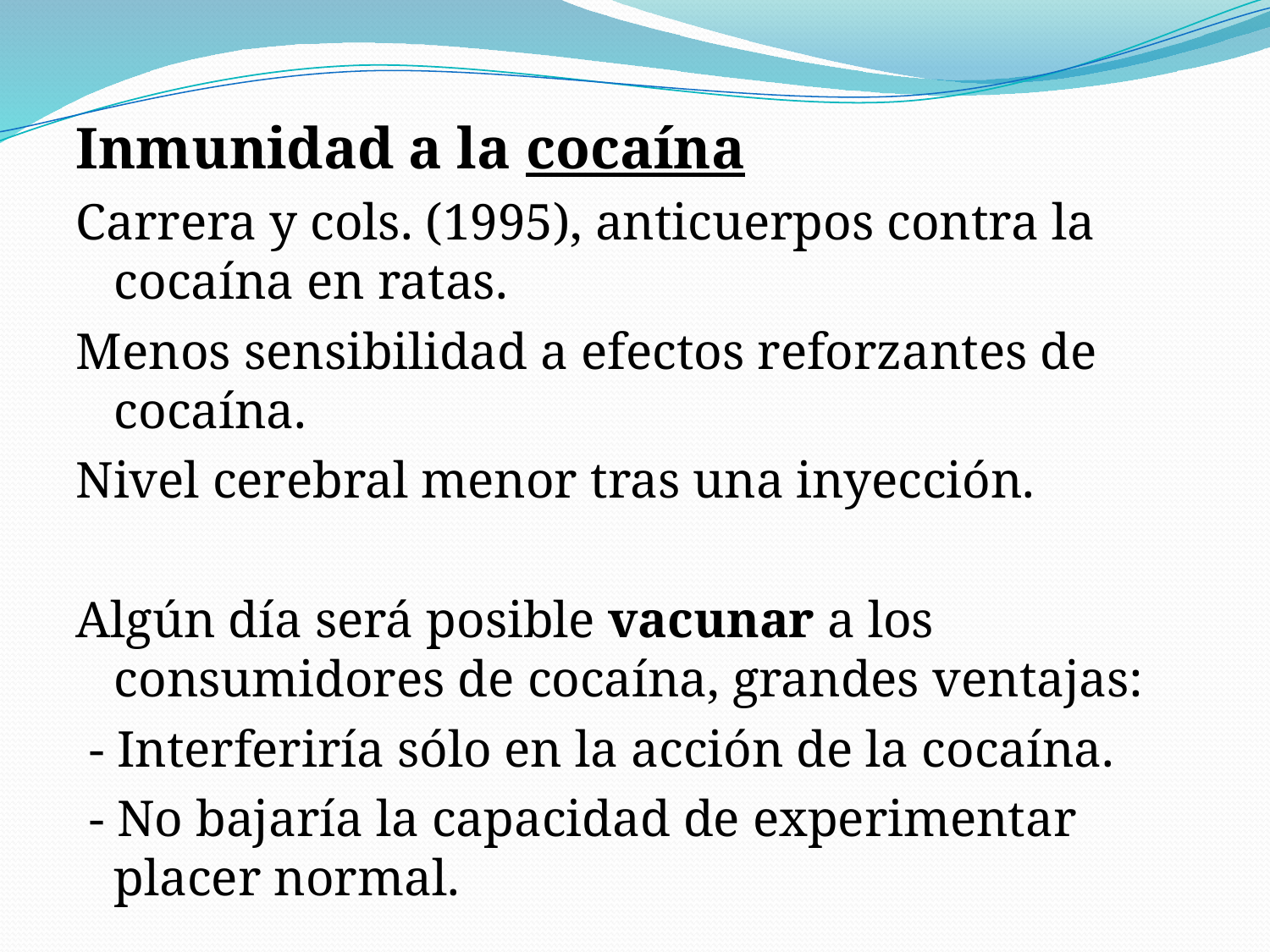

Inmunidad a la cocaína
Carrera y cols. (1995), anticuerpos contra la cocaína en ratas.
Menos sensibilidad a efectos reforzantes de cocaína.
Nivel cerebral menor tras una inyección.

Algún día será posible vacunar a los consumidores de cocaína, grandes ventajas:
 - Interferiría sólo en la acción de la cocaína.
 - No bajaría la capacidad de experimentar placer normal.